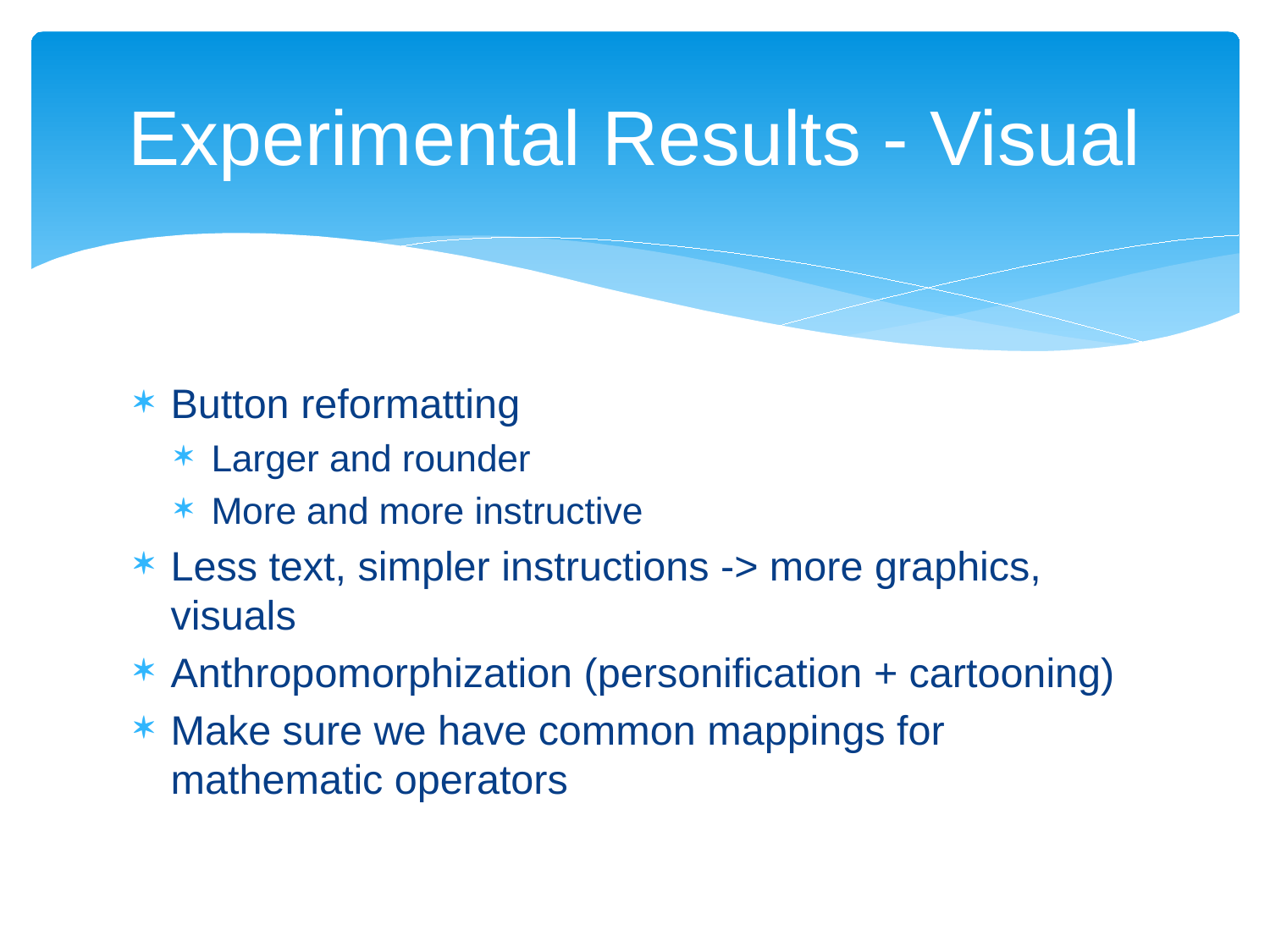

# Experimental Results - Visual
Button reformatting
Larger and rounder
More and more instructive
Less text, simpler instructions -> more graphics, visuals
Anthropomorphization (personification + cartooning)
Make sure we have common mappings for mathematic operators